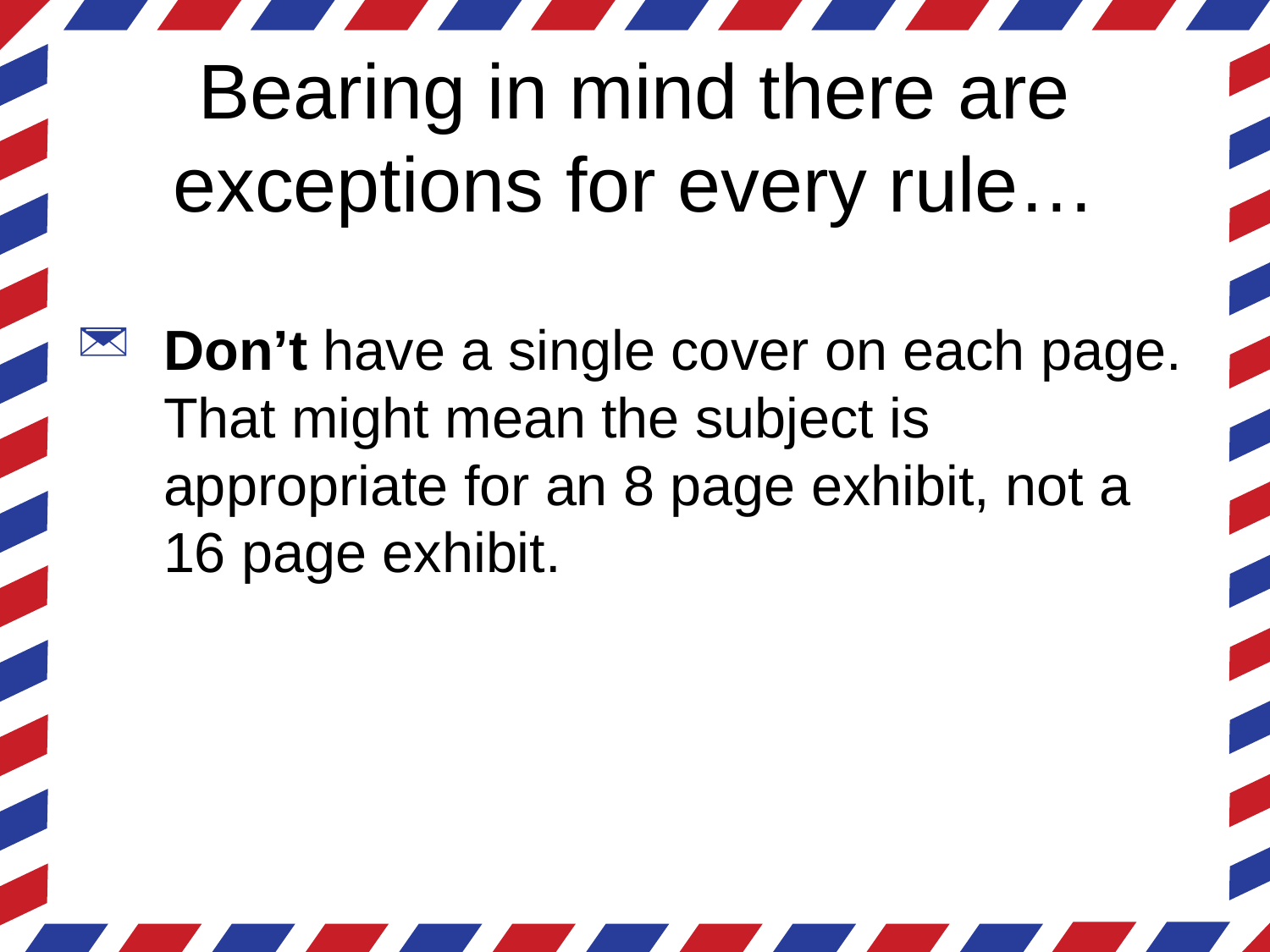

# Bearing in mind there are exceptions for every rule…
Don’t have a single cover on each page. That might mean the subject is appropriate for an 8 page exhibit, not a 16 page exhibit.